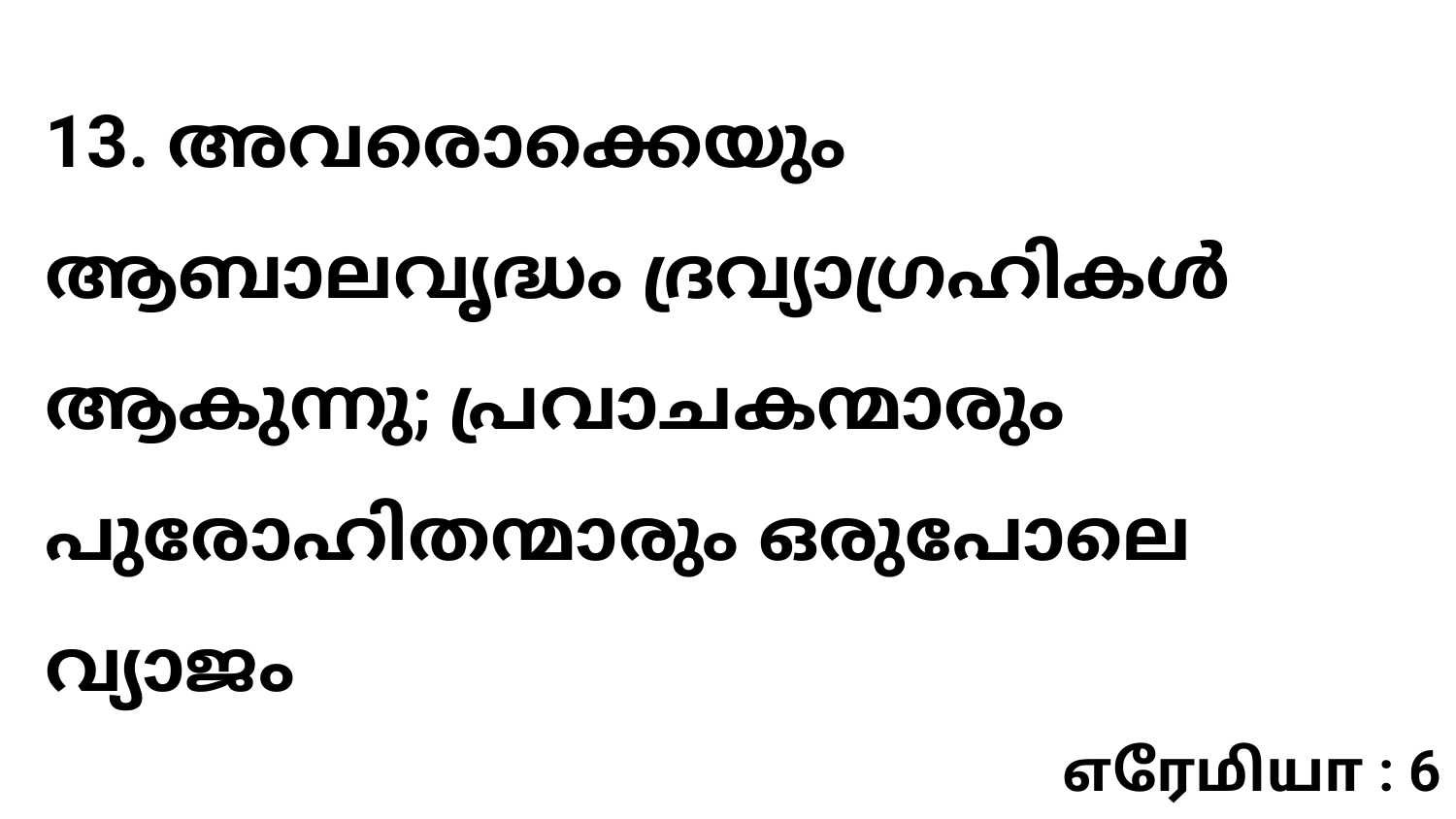

13. അവരൊക്കെയും ആബാലവൃദ്ധം ദ്രവ്യാഗ്രഹികൾ ആകുന്നു; പ്രവാചകന്മാരും പുരോഹിതന്മാരും ഒരുപോലെ വ്യാജം
எரேமியா : 6